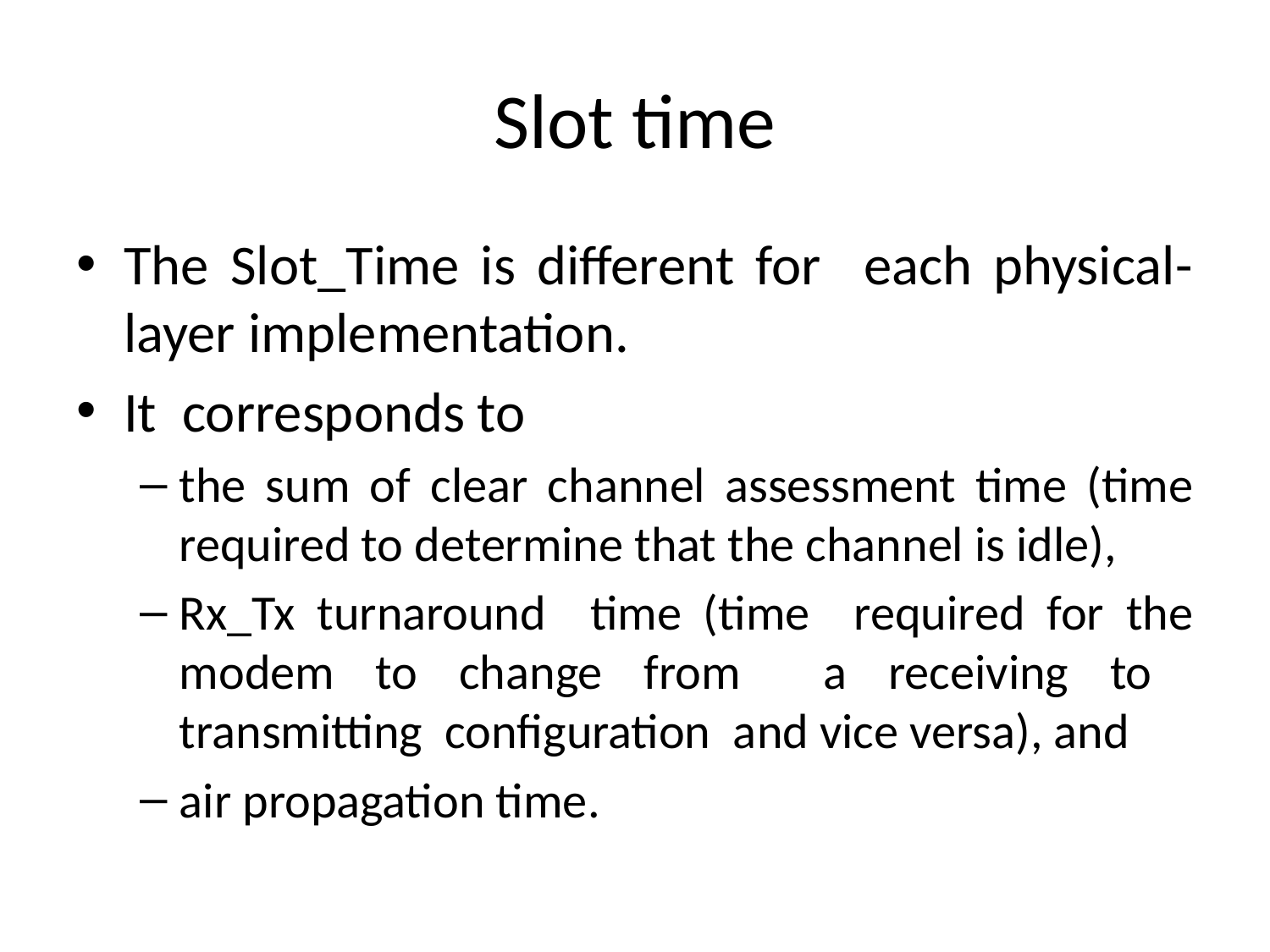

# Slot time
The Slot_Time is different for  each physical-layer implementation.
It  corresponds to
the sum of clear channel assessment time (time required to determine that the channel is idle),
Rx_Tx turnaround  time (time  required for the modem to change from  a receiving to  transmitting  configuration  and vice versa), and
air propagation time.